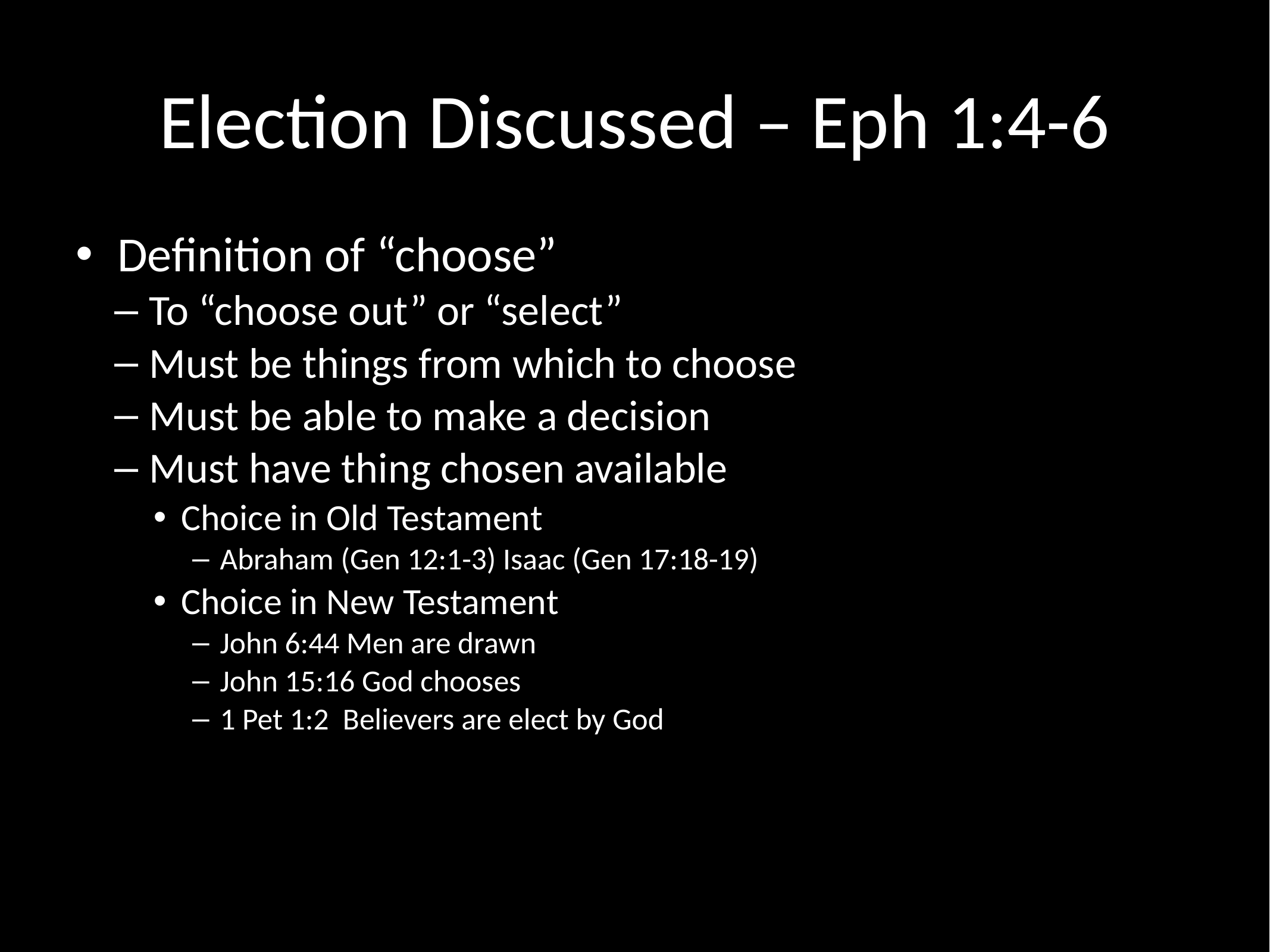

# Election Discussed – Eph 1:4-6
Definition of “choose”
To “choose out” or “select”
Must be things from which to choose
Must be able to make a decision
Must have thing chosen available
Choice in Old Testament
Abraham (Gen 12:1-3) Isaac (Gen 17:18-19)
Choice in New Testament
John 6:44 Men are drawn
John 15:16 God chooses
1 Pet 1:2  Believers are elect by God